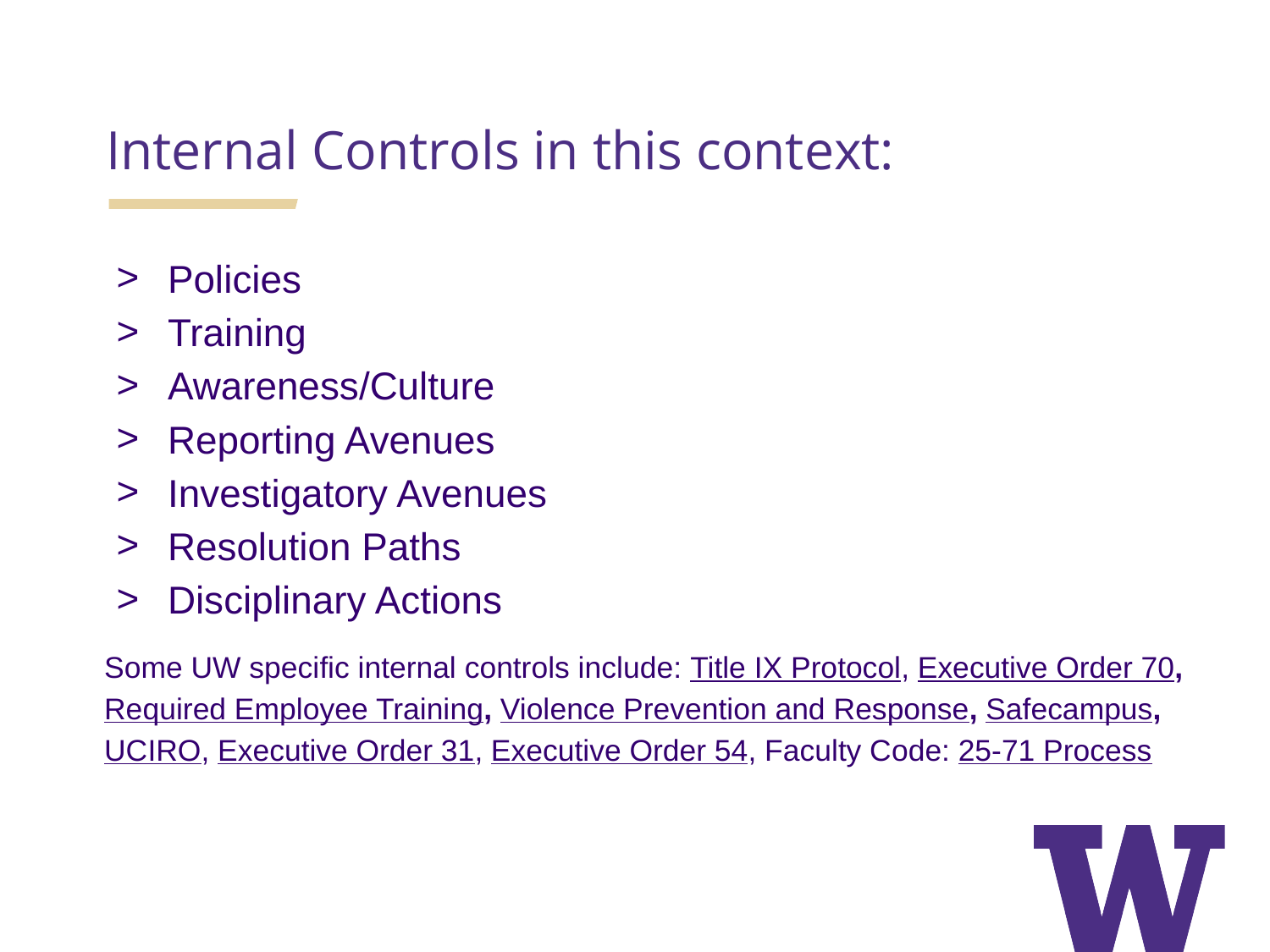

Internal Controls in this context:
Policies
Training
Awareness/Culture
Reporting Avenues
Investigatory Avenues
Resolution Paths
Disciplinary Actions
Some UW specific internal controls include: Title IX Protocol, Executive Order 70, Required Employee Training, Violence Prevention and Response, Safecampus, UCIRO, Executive Order 31, Executive Order 54, Faculty Code: 25-71 Process